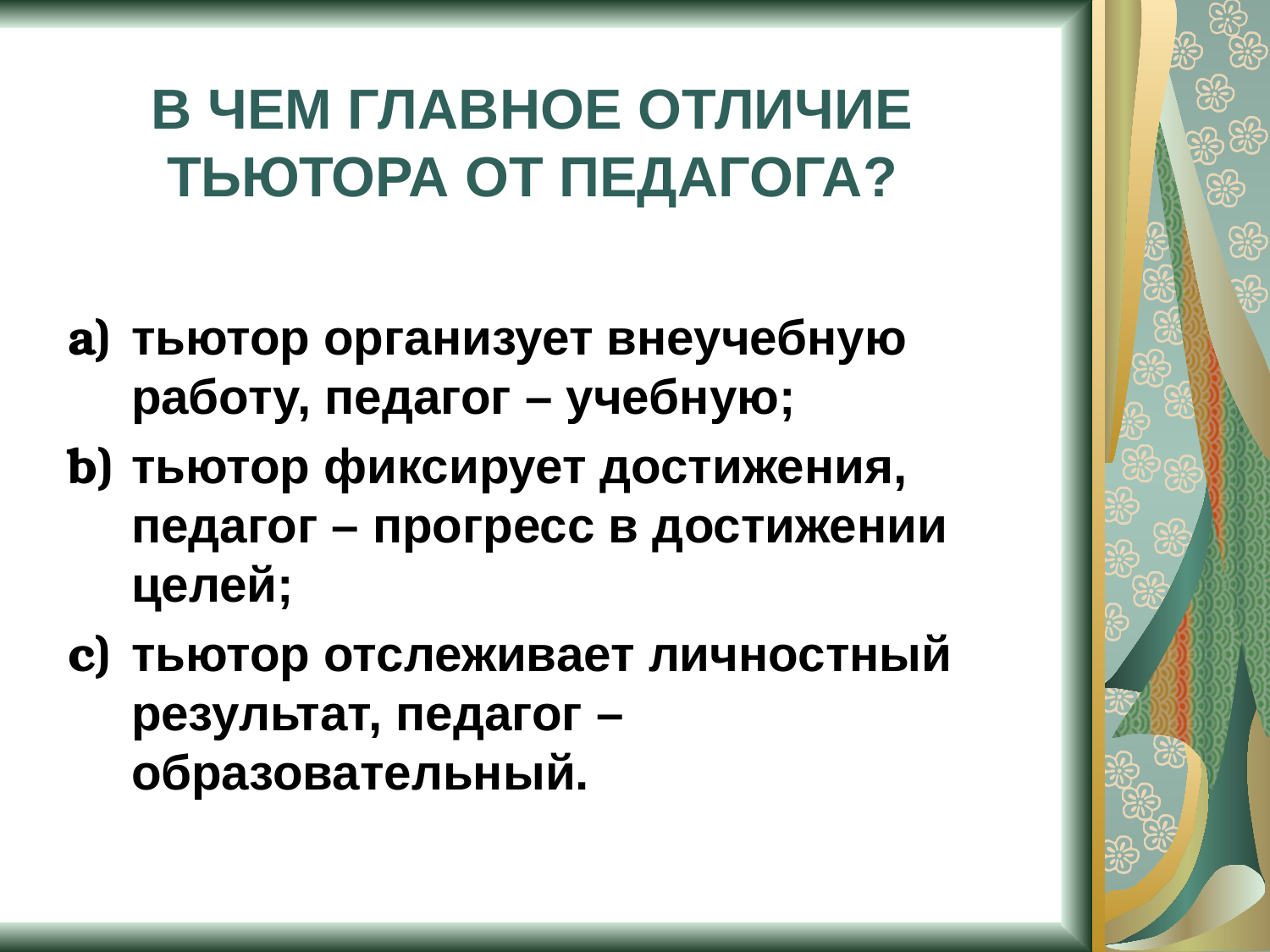

# В чем главное отличие тьютора от педагога?
тьютор организует внеучебную работу, педагог – учебную;
тьютор фиксирует достижения, педагог – прогресс в достижении целей;
тьютор отслеживает личностный результат, педагог – образовательный.